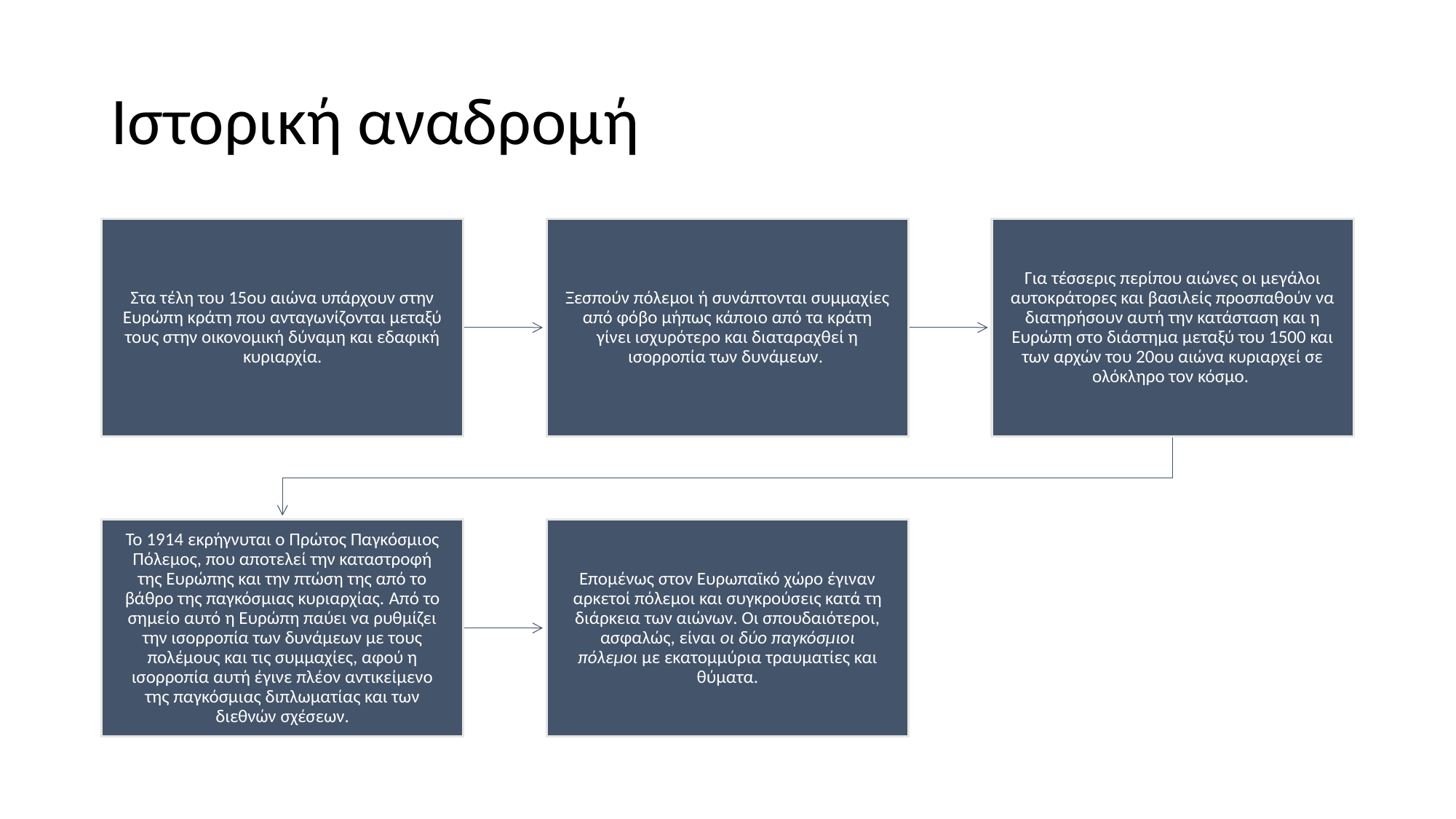

# Ιστορική αναδρομή

Στα τέλη του 15ου αιώνα υπάρχουν στην Ευρώπη κράτη που ανταγωνίζονται μεταξύ τους στην οικονομική δύναμη και εδαφική κυριαρχία.

Ξεσπούν πόλεμοι ή συνάπτονται συμμαχίες από φόβο μήπως κάποιο από τα κράτη γίνει ισχυρότερο και διαταραχθεί η ισορροπία των δυνάμεων.

Για τέσσερις περίπου αιώνες οι μεγάλοι αυτοκράτορες και βασιλείς προσπαθούν να διατηρήσουν αυτή την κατάσταση και η Ευρώπη στο διάστημα μεταξύ του 1500 και των αρχών του 20ου αιώνα κυριαρχεί σε ολόκληρο τον κόσμο.

Το 1914 εκρήγνυται ο Πρώτος Παγκόσμιος Πόλεμος, που αποτελεί την καταστροφή της Ευρώπης και την πτώση της από το βάθρο της παγκόσμιας κυριαρχίας. Από το σημείο αυτό η Eυρώπη παύει να ρυθμίζει την ισορροπία των δυνάμεων με τους πολέμους και τις συμμαχίες, αφού η ισορροπία αυτή έγινε πλέον αντικείμενο της παγκόσμιας διπλωματίας και των διεθνών σχέσεων.
Επομένως στον Ευρωπαϊκό χώρο έγιναν αρκετοί πόλεμοι και συγκρούσεις κατά τη διάρκεια των αιώνων. Οι σπουδαιότεροι, ασφαλώς, είναι οι δύο παγκόσμιοι πόλεμοι με εκατομμύρια τραυματίες και θύματα.